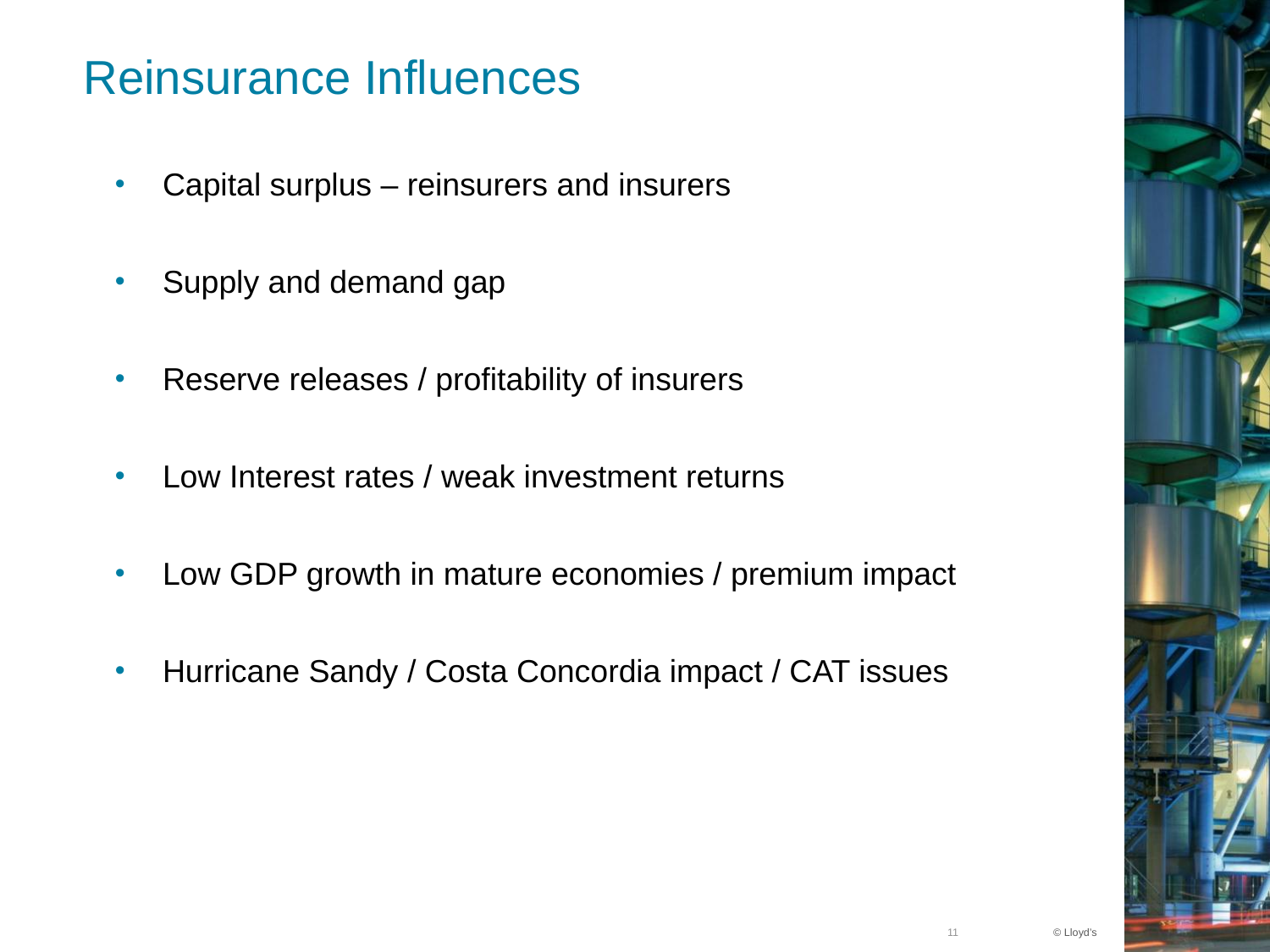

# Reinsurance Influences
Capital surplus – reinsurers and insurers
Supply and demand gap
Reserve releases / profitability of insurers
Low Interest rates / weak investment returns
Low GDP growth in mature economies / premium impact
Hurricane Sandy / Costa Concordia impact / CAT issues

11